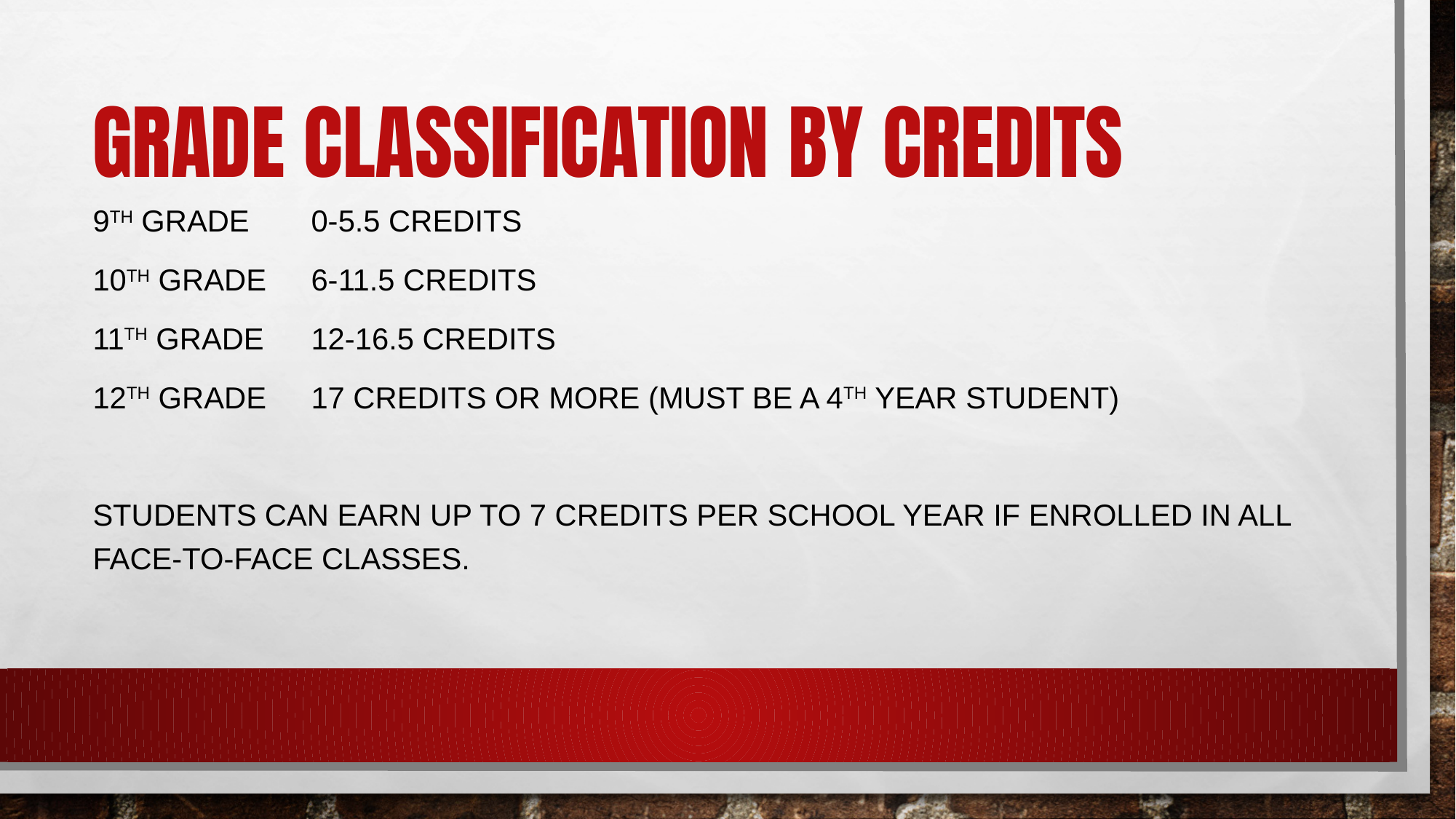

# Grade Classification by Credits
9th Grade	0-5.5 Credits
10th Grade	6-11.5 Credits
11th Grade	12-16.5 Credits
12th Grade	17 Credits or More (Must be a 4th Year Student)

Students can earn up to 7 credits per school year if enrolled in all face-to-face classes.